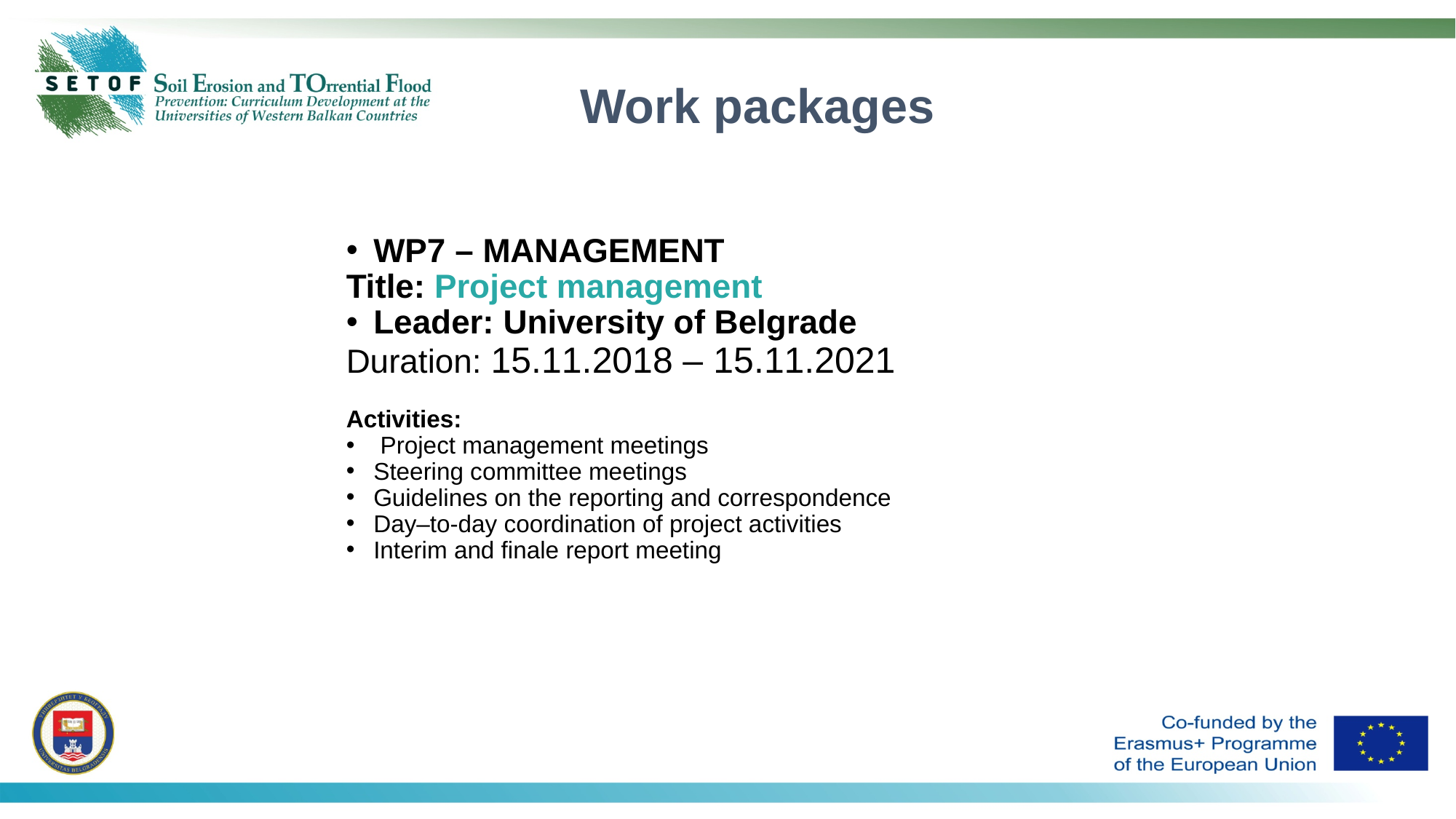

# Work packages
WP7 – MANAGEMENT
Title: Project management
Leader: University of Belgrade
Duration: 15.11.2018 – 15.11.2021

Activities:
 Project management meetings
Steering committee meetings
Guidelines on the reporting and correspondence
Day–to-day coordination of project activities
Interim and finale report meeting